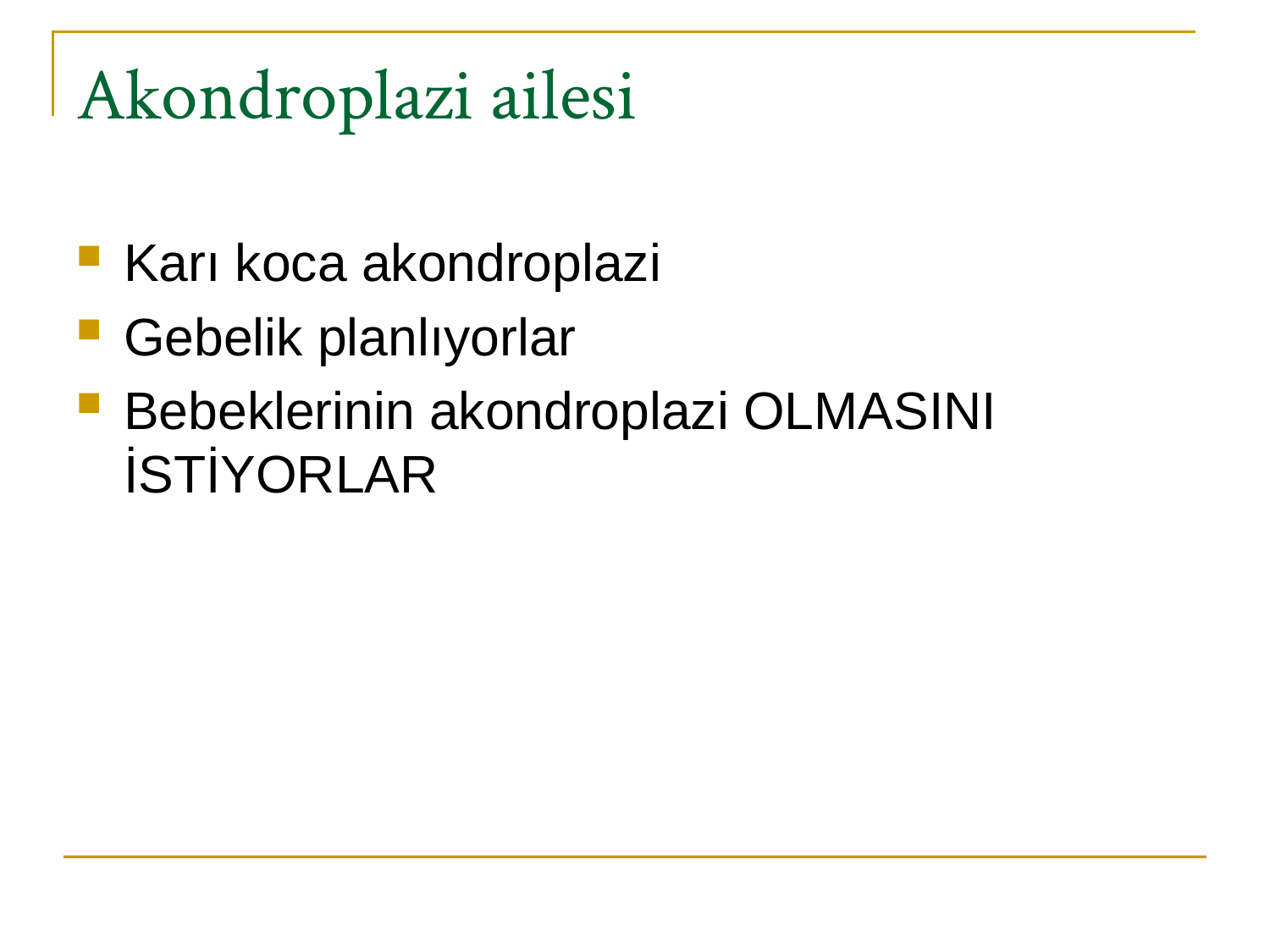

# Akondroplazi ailesi
Karı koca akondroplazi
Gebelik planlıyorlar
Bebeklerinin akondroplazi OLMASINI İSTİYORLAR